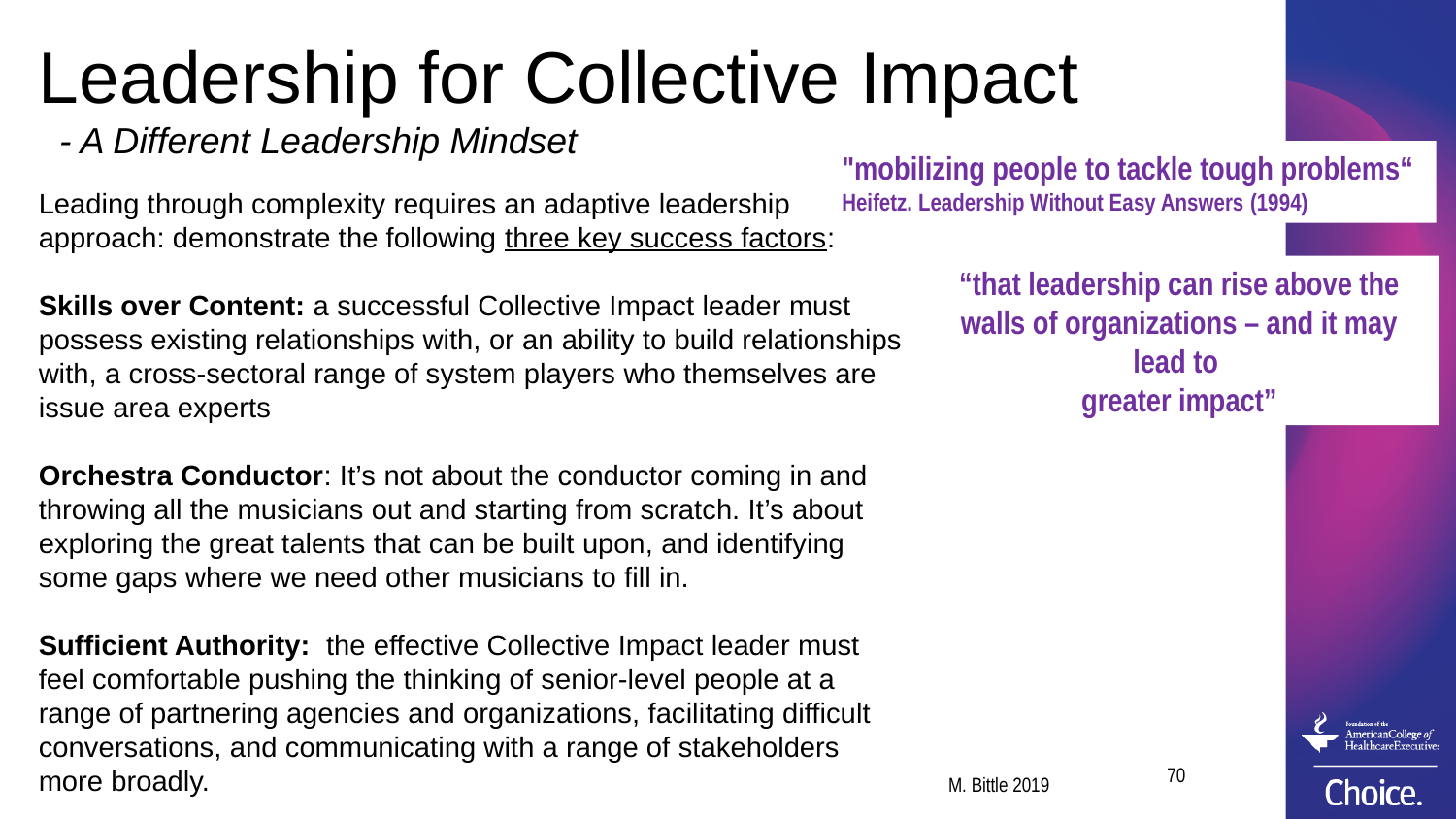

# Leadership for Collective Impact - A Different Leadership Mindset
"mobilizing people to tackle tough problems“
Heifetz. Leadership Without Easy Answers (1994)
Leading through complexity requires an adaptive leadership approach: demonstrate the following three key success factors:

Skills over Content: a successful Collective Impact leader must possess existing relationships with, or an ability to build relationships with, a cross-sectoral range of system players who themselves are issue area experts

Orchestra Conductor: It’s not about the conductor coming in and throwing all the musicians out and starting from scratch. It’s about exploring the great talents that can be built upon, and identifying some gaps where we need other musicians to fill in.

Sufficient Authority:  the effective Collective Impact leader must feel comfortable pushing the thinking of senior-level people at a range of partnering agencies and organizations, facilitating difficult conversations, and communicating with a range of stakeholders more broadly.
“that leadership can rise above the walls of organizations – and it may lead to
greater impact”
70
M. Bittle 2019